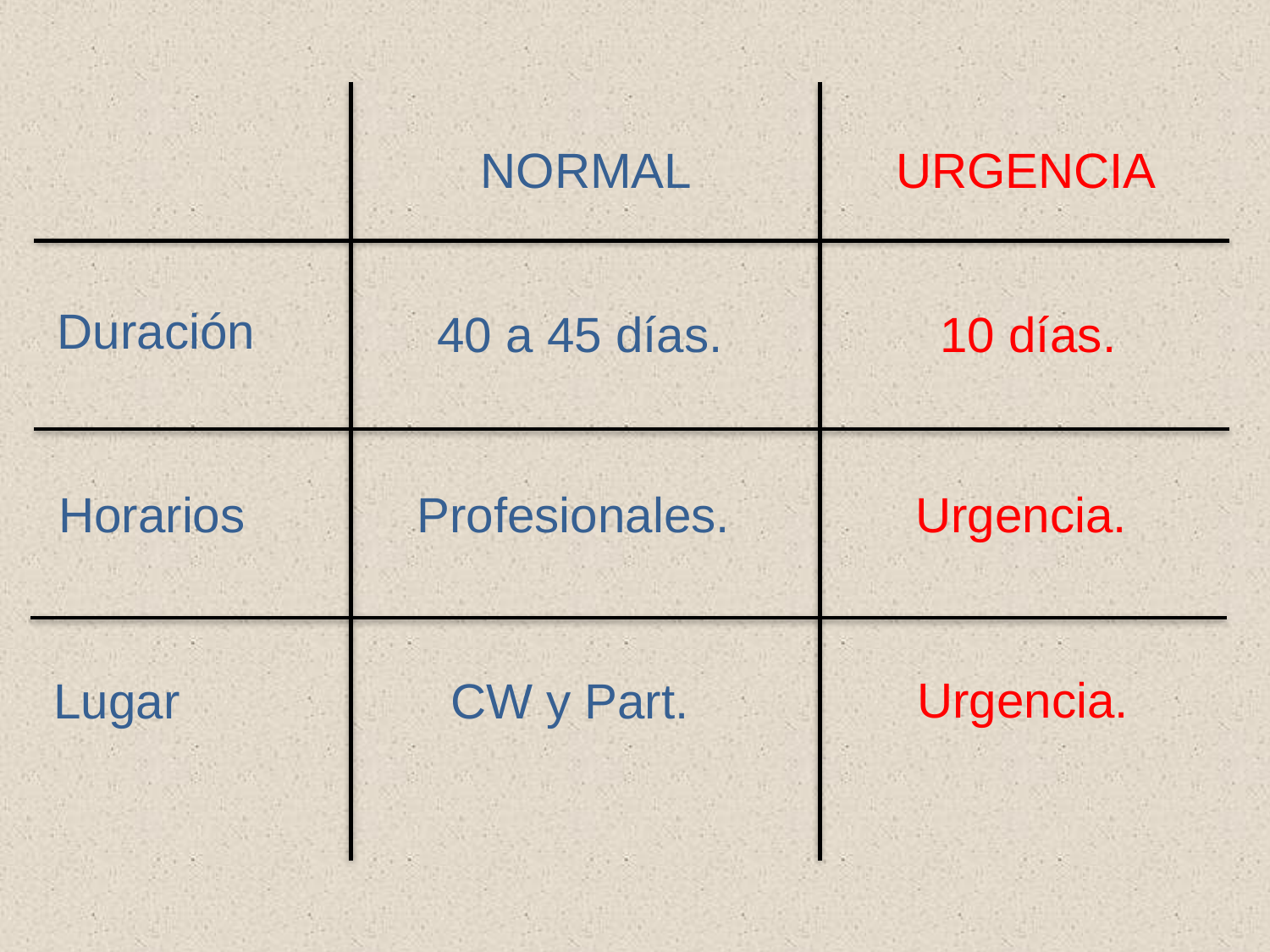

NORMAL
URGENCIA
Duración
40 a 45 días.
10 días.
Horarios
Profesionales.
Urgencia.
Urgencia.
Lugar
CW y Part.